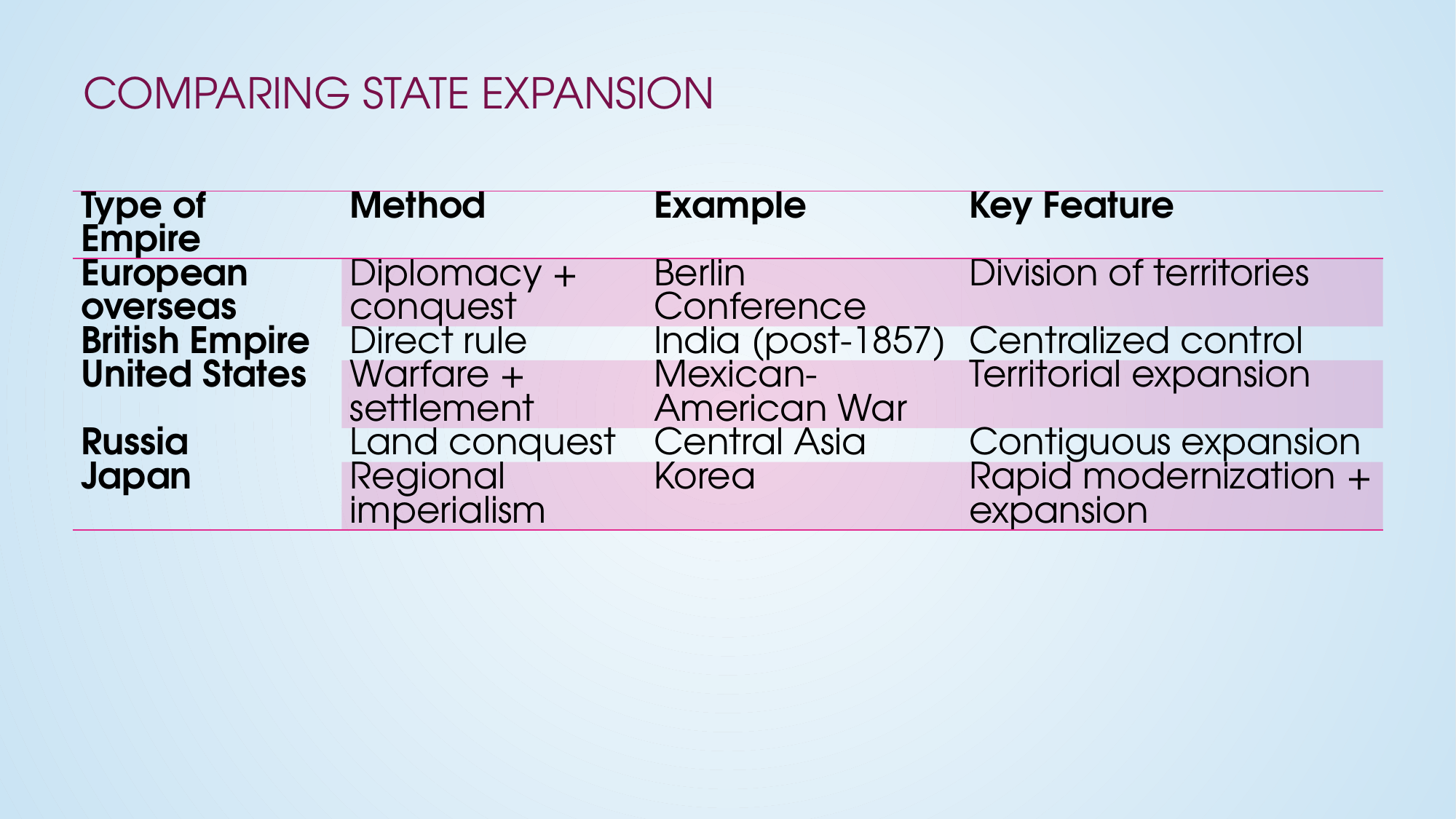

# Comparing State Expansion
| Type of Empire | Method | Example | Key Feature |
| --- | --- | --- | --- |
| European overseas | Diplomacy + conquest | Berlin Conference | Division of territories |
| British Empire | Direct rule | India (post-1857) | Centralized control |
| United States | Warfare + settlement | Mexican-American War | Territorial expansion |
| Russia | Land conquest | Central Asia | Contiguous expansion |
| Japan | Regional imperialism | Korea | Rapid modernization + expansion |